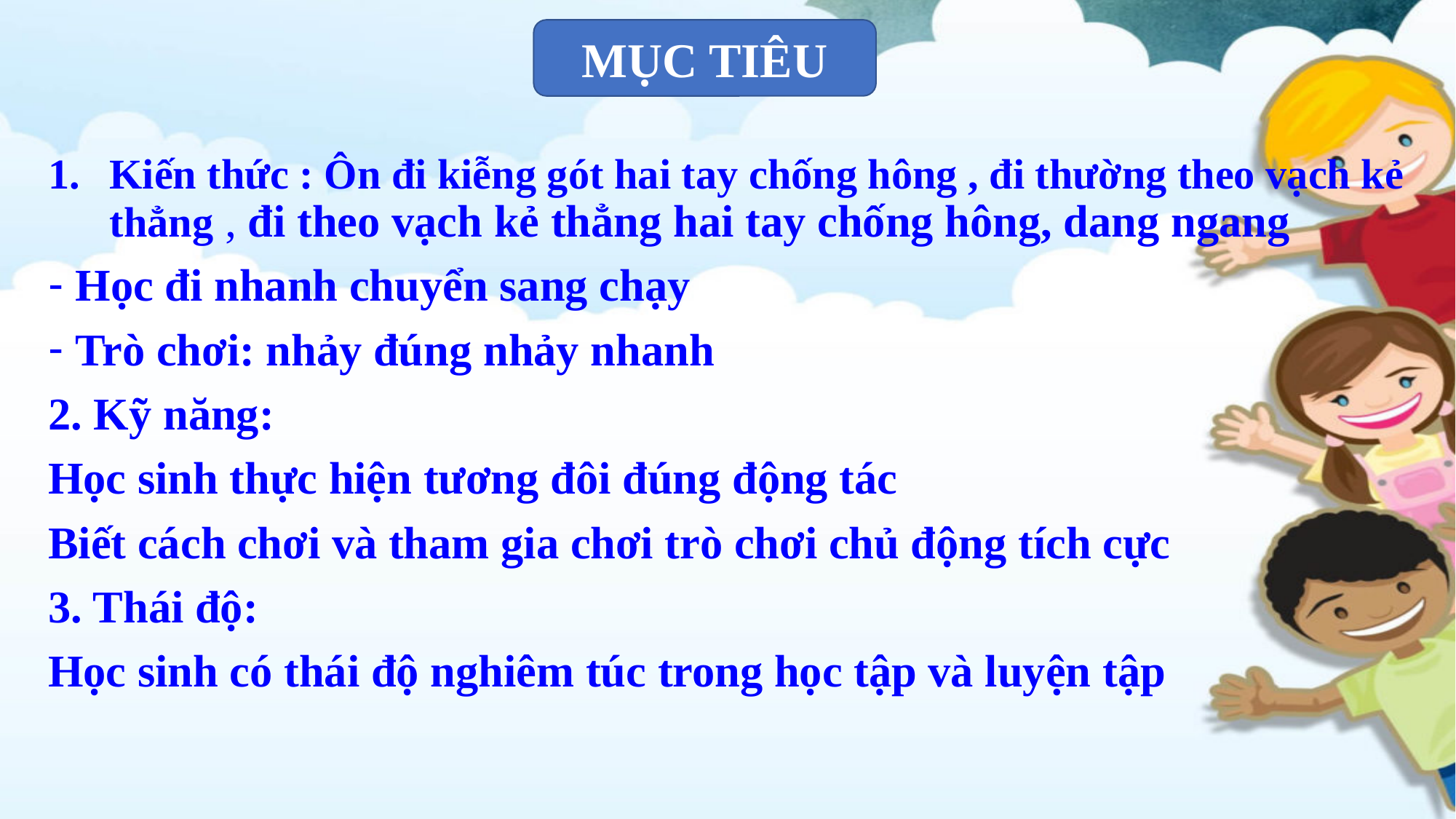

MỤC TIÊU
Kiến thức : Ôn đi kiễng gót hai tay chống hông , đi thường theo vạch kẻ thẳng , đi theo vạch kẻ thẳng hai tay chống hông, dang ngang
Học đi nhanh chuyển sang chạy
Trò chơi: nhảy đúng nhảy nhanh
2. Kỹ năng:
Học sinh thực hiện tương đôi đúng động tác
Biết cách chơi và tham gia chơi trò chơi chủ động tích cực
3. Thái độ:
Học sinh có thái độ nghiêm túc trong học tập và luyện tập